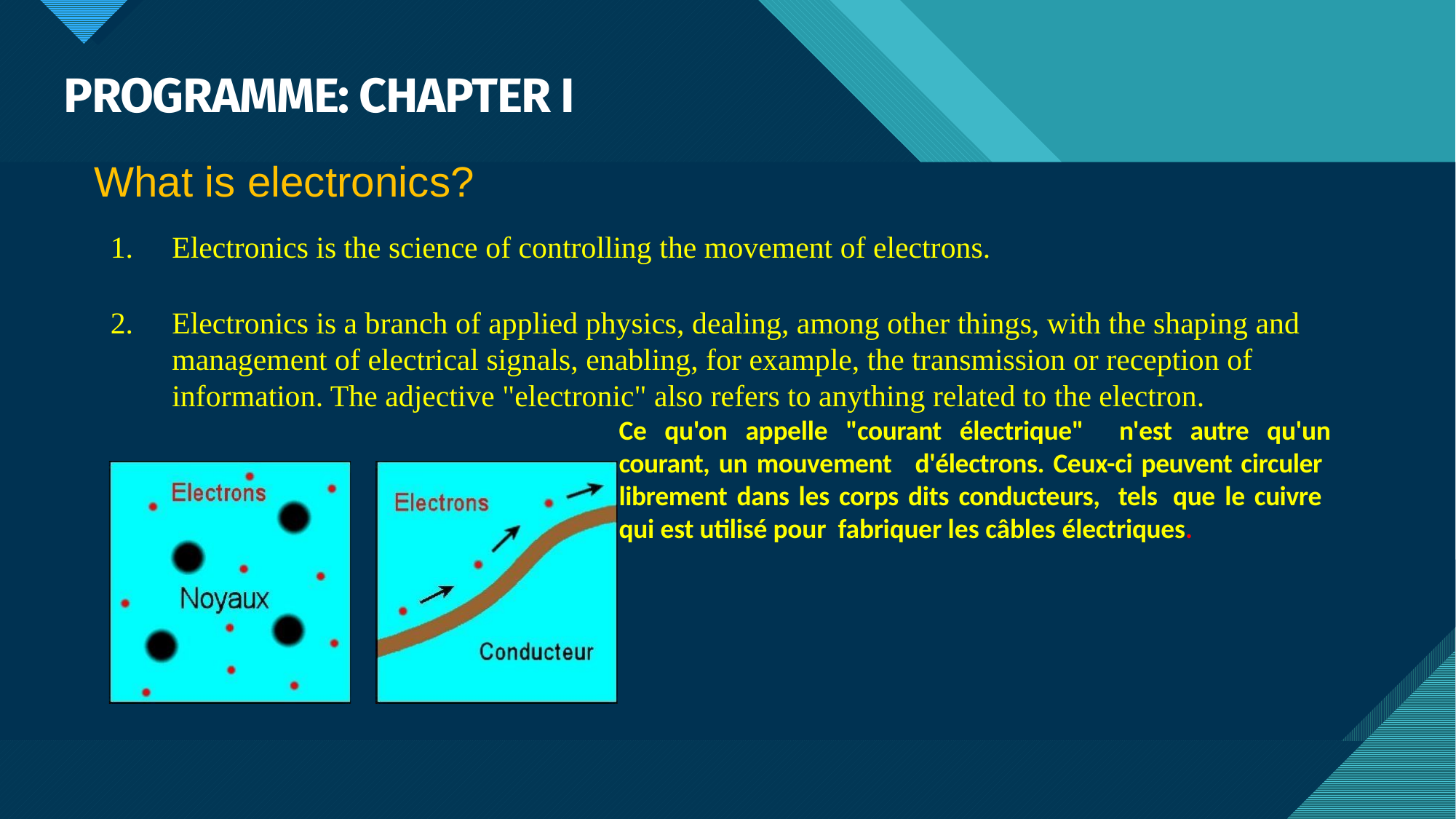

# PROGRAMME: CHAPTER I
What is electronics?
Electronics is the science of controlling the movement of electrons.

Electronics is a branch of applied physics, dealing, among other things, with the shaping and management of electrical signals, enabling, for example, the transmission or reception of information. The adjective "electronic" also refers to anything related to the electron.
Ce qu'on appelle "courant électrique"  n'est autre qu'un courant, un mouvement  d'électrons. Ceux-ci peuvent circuler  librement dans les corps dits conducteurs,  tels que le cuivre  qui est utilisé pour  fabriquer les câbles électriques.

5